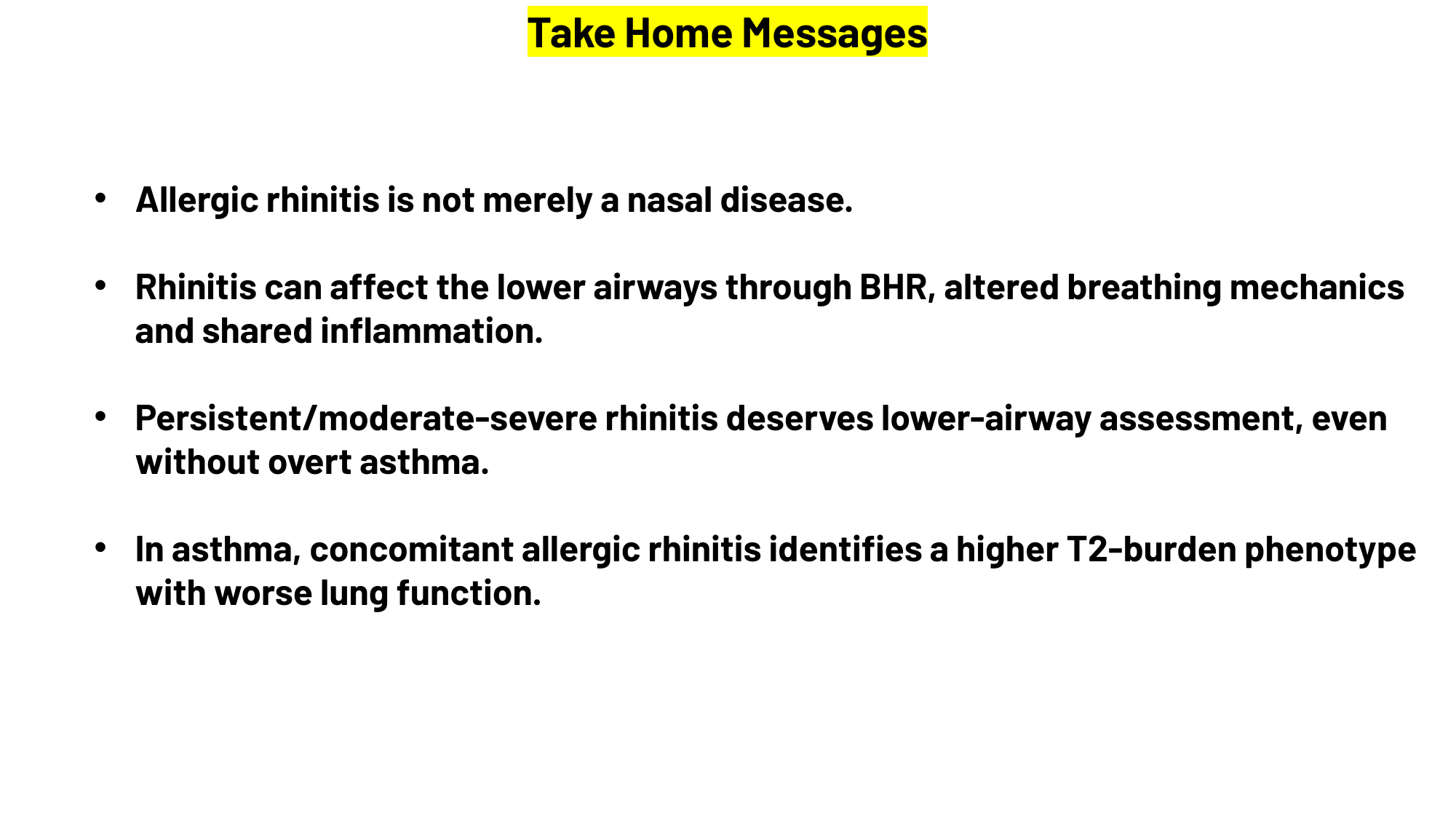

Take Home Messages
Allergic rhinitis is not merely a nasal disease.

Rhinitis can affect the lower airways through BHR, altered breathing mechanics and shared inflammation.

Persistent/moderate-severe rhinitis deserves lower-airway assessment, even without overt asthma.

In asthma, concomitant allergic rhinitis identifies a higher T2-burden phenotype with worse lung function.